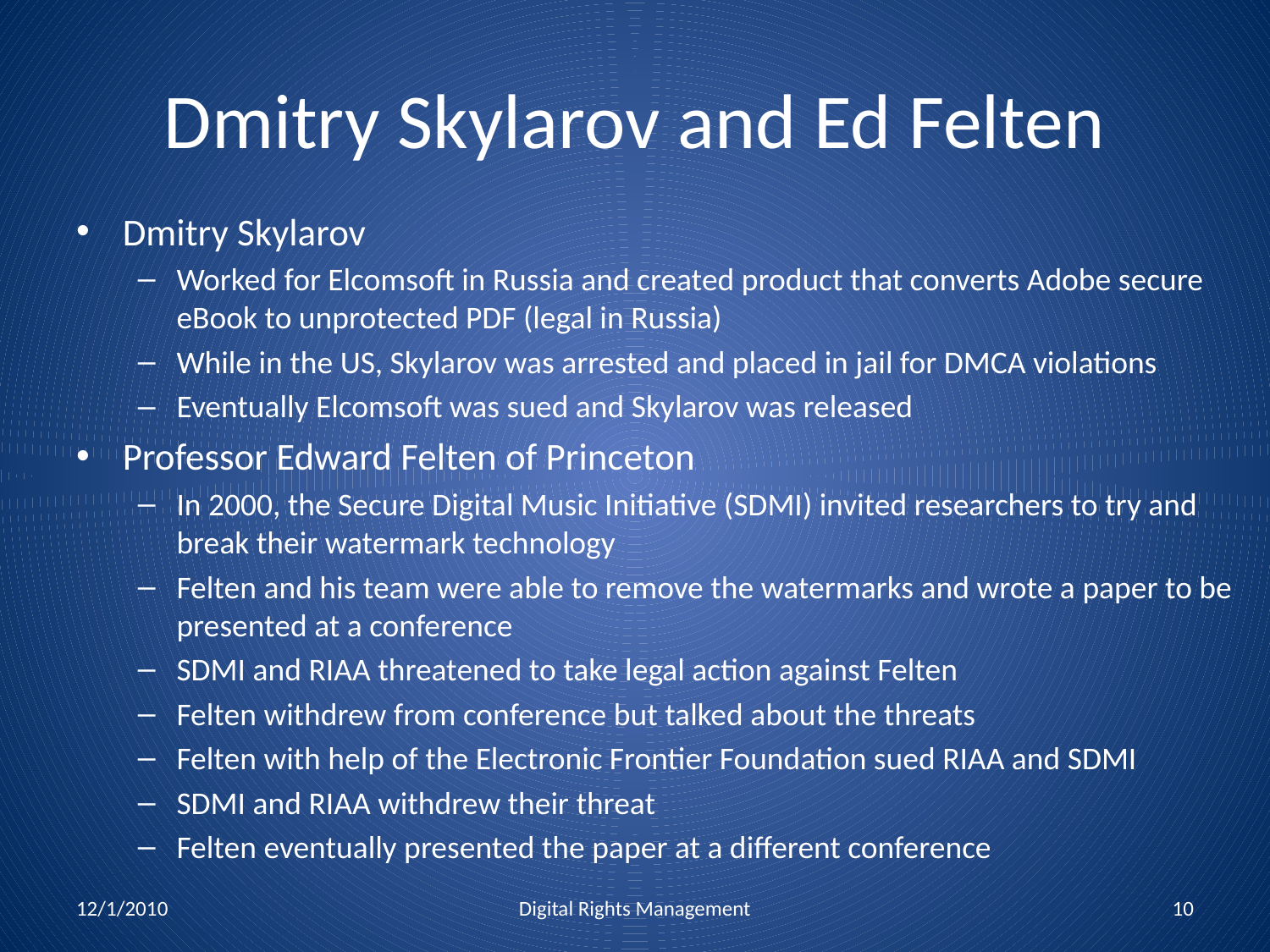

# Dmitry Skylarov and Ed Felten
Dmitry Skylarov
Worked for Elcomsoft in Russia and created product that converts Adobe secure eBook to unprotected PDF (legal in Russia)
While in the US, Skylarov was arrested and placed in jail for DMCA violations
Eventually Elcomsoft was sued and Skylarov was released
Professor Edward Felten of Princeton
In 2000, the Secure Digital Music Initiative (SDMI) invited researchers to try and break their watermark technology
Felten and his team were able to remove the watermarks and wrote a paper to be presented at a conference
SDMI and RIAA threatened to take legal action against Felten
Felten withdrew from conference but talked about the threats
Felten with help of the Electronic Frontier Foundation sued RIAA and SDMI
SDMI and RIAA withdrew their threat
Felten eventually presented the paper at a different conference
12/1/2010
Digital Rights Management
10